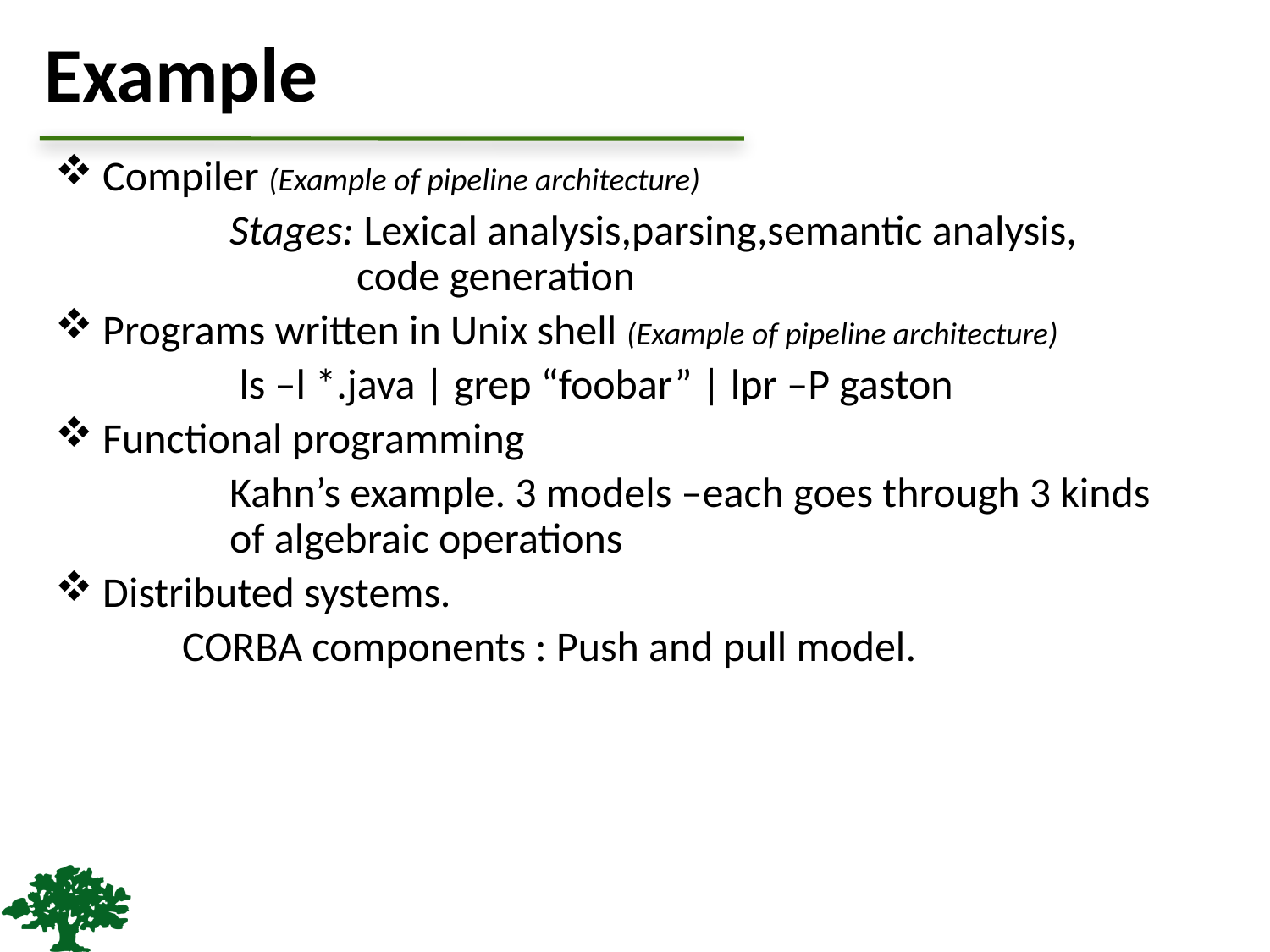

# Example
Compiler (Example of pipeline architecture)
		Stages: Lexical analysis,parsing,semantic analysis, 			code generation
Programs written in Unix shell (Example of pipeline architecture)
      	 ls –l *.java | grep “foobar” | lpr –P gaston
Functional programming
 		Kahn’s example. 3 models –each goes through 3 kinds 	of algebraic operations
Distributed systems.
CORBA components : Push and pull model.